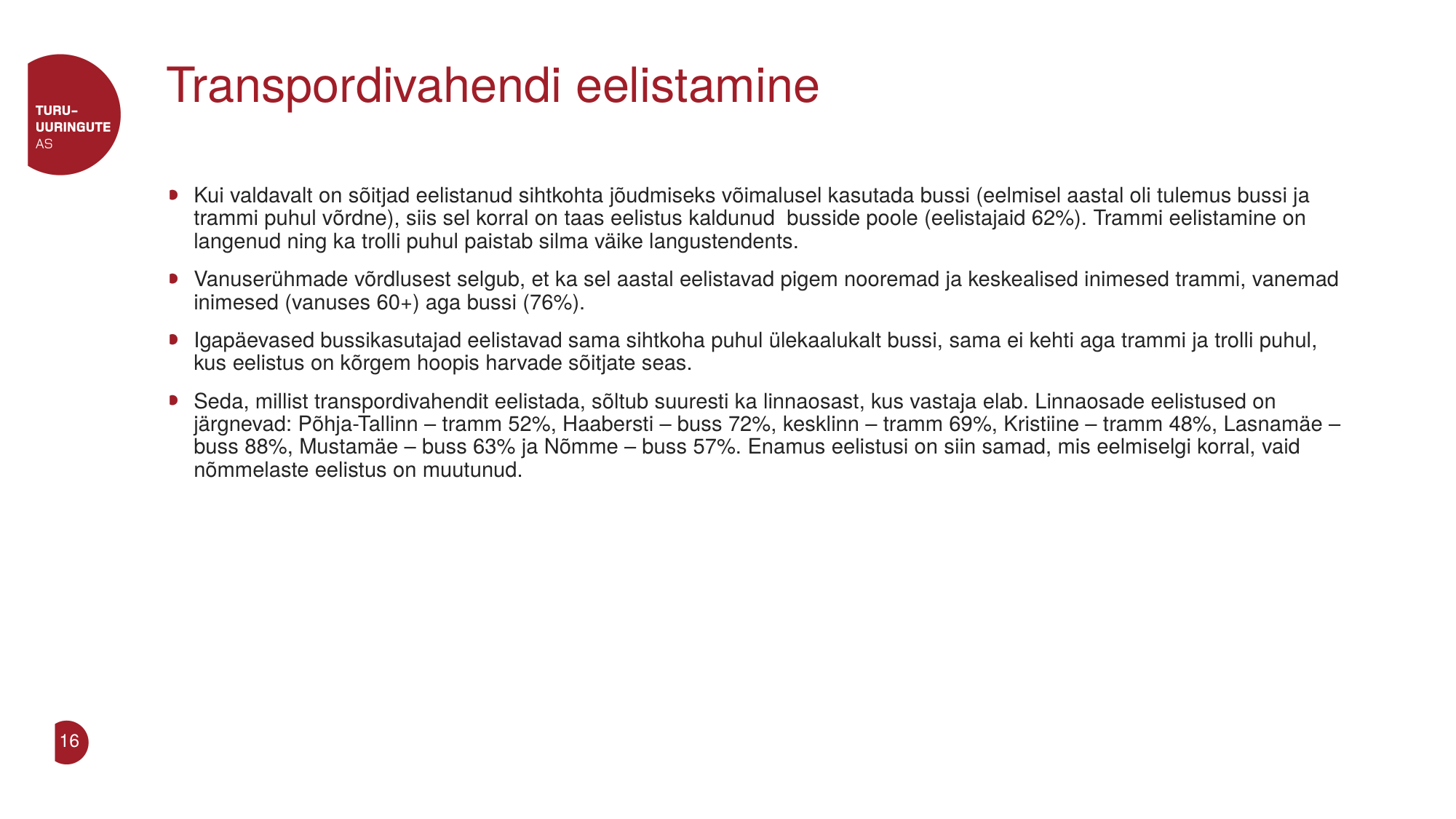

# Transpordivahendi eelistamine
Kui valdavalt on sõitjad eelistanud sihtkohta jõudmiseks võimalusel kasutada bussi (eelmisel aastal oli tulemus bussi ja trammi puhul võrdne), siis sel korral on taas eelistus kaldunud  busside poole (eelistajaid 62%). Trammi eelistamine on langenud ning ka trolli puhul paistab silma väike langustendents.
Vanuserühmade võrdlusest selgub, et ka sel aastal eelistavad pigem nooremad ja keskealised inimesed trammi, vanemad inimesed (vanuses 60+) aga bussi (76%).
Igapäevased bussikasutajad eelistavad sama sihtkoha puhul ülekaalukalt bussi, sama ei kehti aga trammi ja trolli puhul, kus eelistus on kõrgem hoopis harvade sõitjate seas.
Seda, millist transpordivahendit eelistada, sõltub suuresti ka linnaosast, kus vastaja elab. Linnaosade eelistused on järgnevad: Põhja-Tallinn – tramm 52%, Haabersti – buss 72%, kesklinn – tramm 69%, Kristiine – tramm 48%, Lasnamäe – buss 88%, Mustamäe – buss 63% ja Nõmme – buss 57%. Enamus eelistusi on siin samad, mis eelmiselgi korral, vaid nõmmelaste eelistus on muutunud.